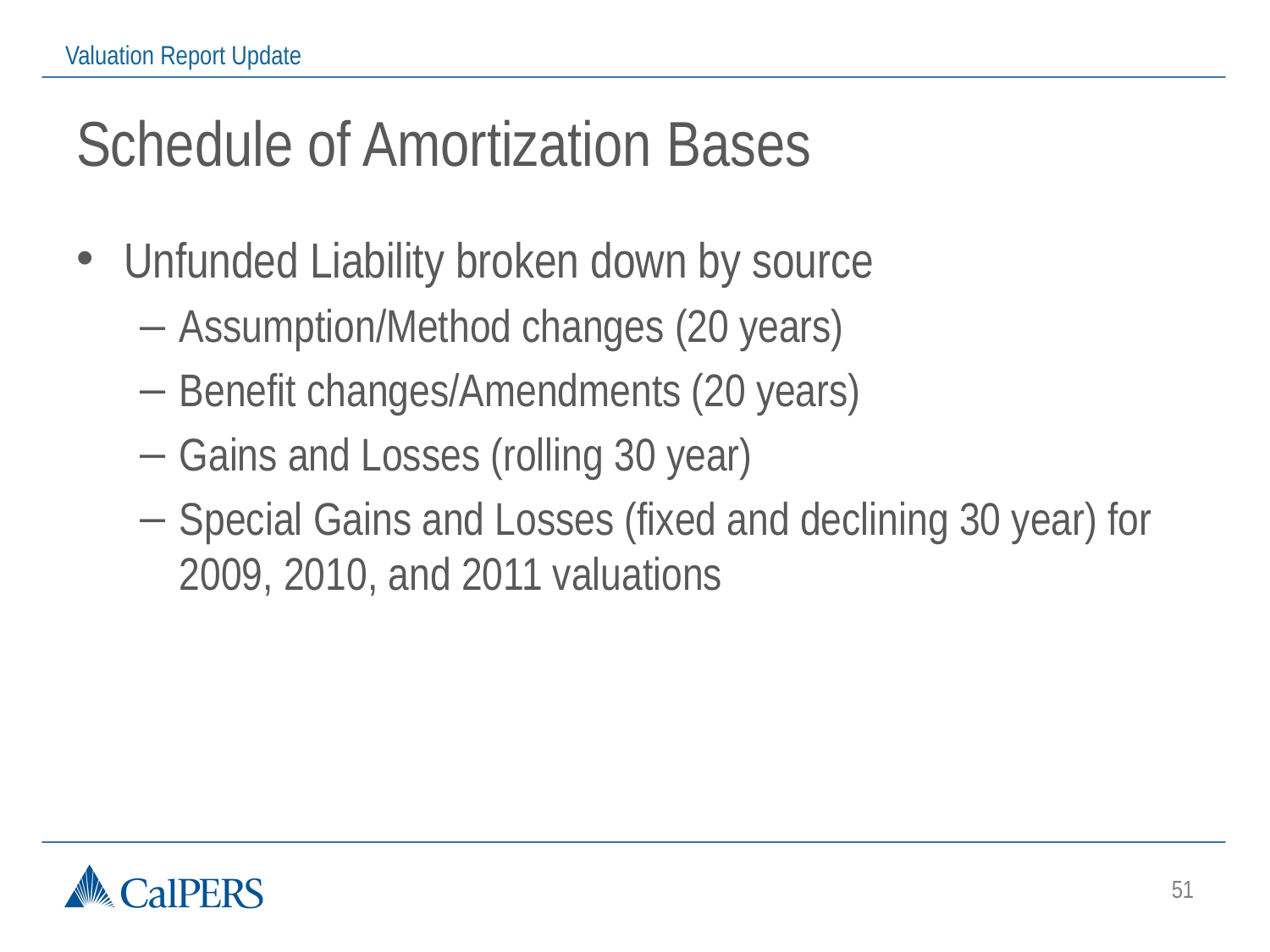

# Schedule of Amortization Bases
Unfunded Liability broken down by source
Assumption/Method changes (20 years)
Benefit changes/Amendments (20 years)
Gains and Losses (rolling 30 year)
Special Gains and Losses (fixed and declining 30 year) for 2009, 2010, and 2011 valuations